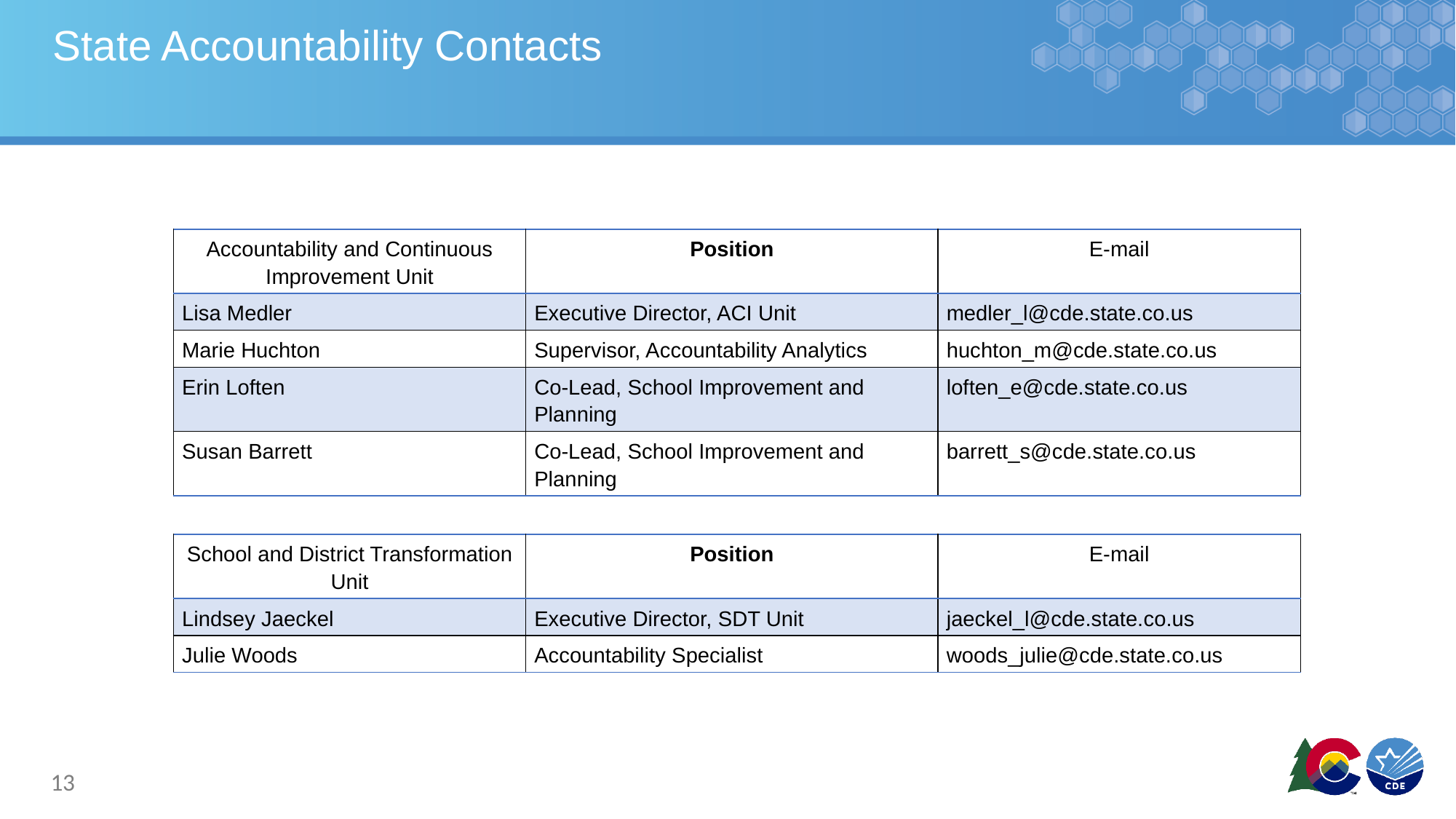

# State Accountability Contacts
| Accountability and Continuous Improvement Unit | Position | E-mail |
| --- | --- | --- |
| Lisa Medler | Executive Director, ACI Unit | medler\_l@cde.state.co.us |
| Marie Huchton | Supervisor, Accountability Analytics | huchton\_m@cde.state.co.us |
| Erin Loften | Co-Lead, School Improvement and Planning | loften\_e@cde.state.co.us |
| Susan Barrett | Co-Lead, School Improvement and Planning | barrett\_s@cde.state.co.us |
| School and District Transformation Unit | Position | E-mail |
| --- | --- | --- |
| Lindsey Jaeckel | Executive Director, SDT Unit | jaeckel\_l@cde.state.co.us |
| Julie Woods | Accountability Specialist | woods\_julie@cde.state.co.us |
13